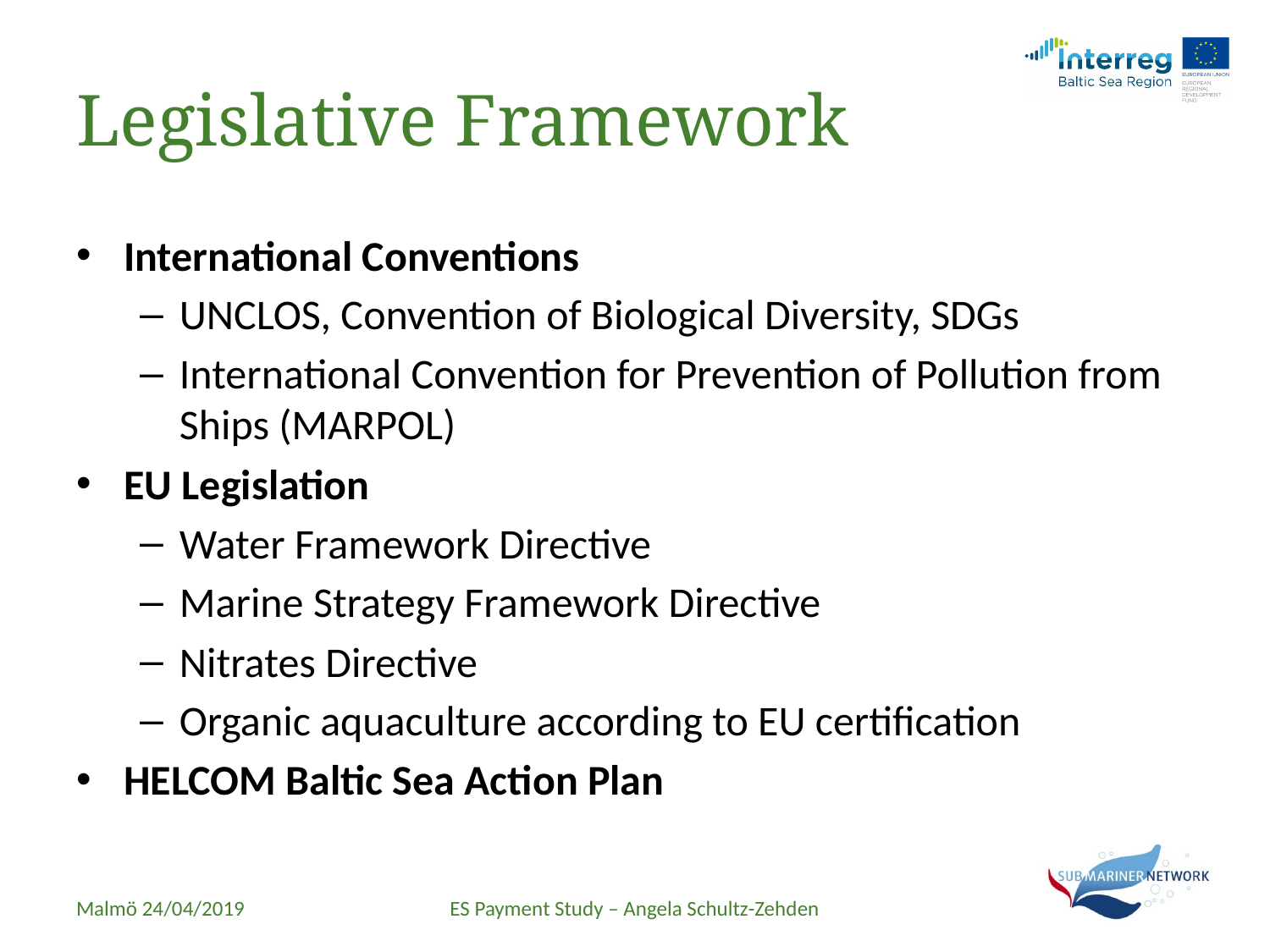

# Legislative Framework
International Conventions
UNCLOS, Convention of Biological Diversity, SDGs
International Convention for Prevention of Pollution from Ships (MARPOL)
EU Legislation
Water Framework Directive
Marine Strategy Framework Directive
Nitrates Directive
Organic aquaculture according to EU certification
HELCOM Baltic Sea Action Plan
Malmö 24/04/2019
ES Payment Study – Angela Schultz-Zehden
8